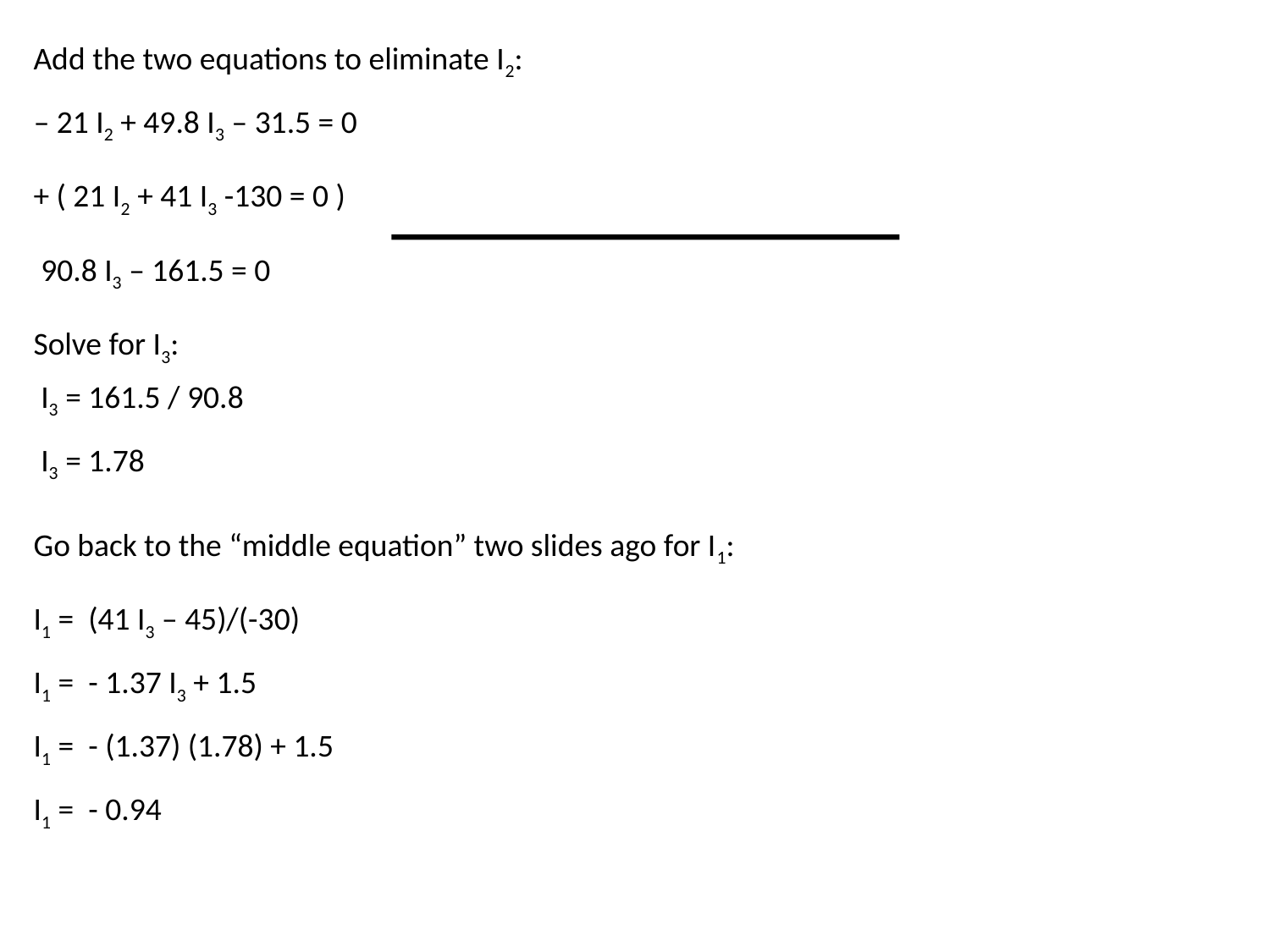

Add the two equations to eliminate I2:
– 21 I2 + 49.8 I3 – 31.5 = 0
+ ( 21 I2 + 41 I3 -130 = 0 )

 90.8 I3 – 161.5 = 0
Solve for I3:
 I3 = 161.5 / 90.8
 I3 = 1.78
Go back to the “middle equation” two slides ago for I1:
I1 =  (41 I3 – 45)/(-30)
I1 =  - 1.37 I3 + 1.5
I1 =  - (1.37) (1.78) + 1.5
I1 =  - 0.94